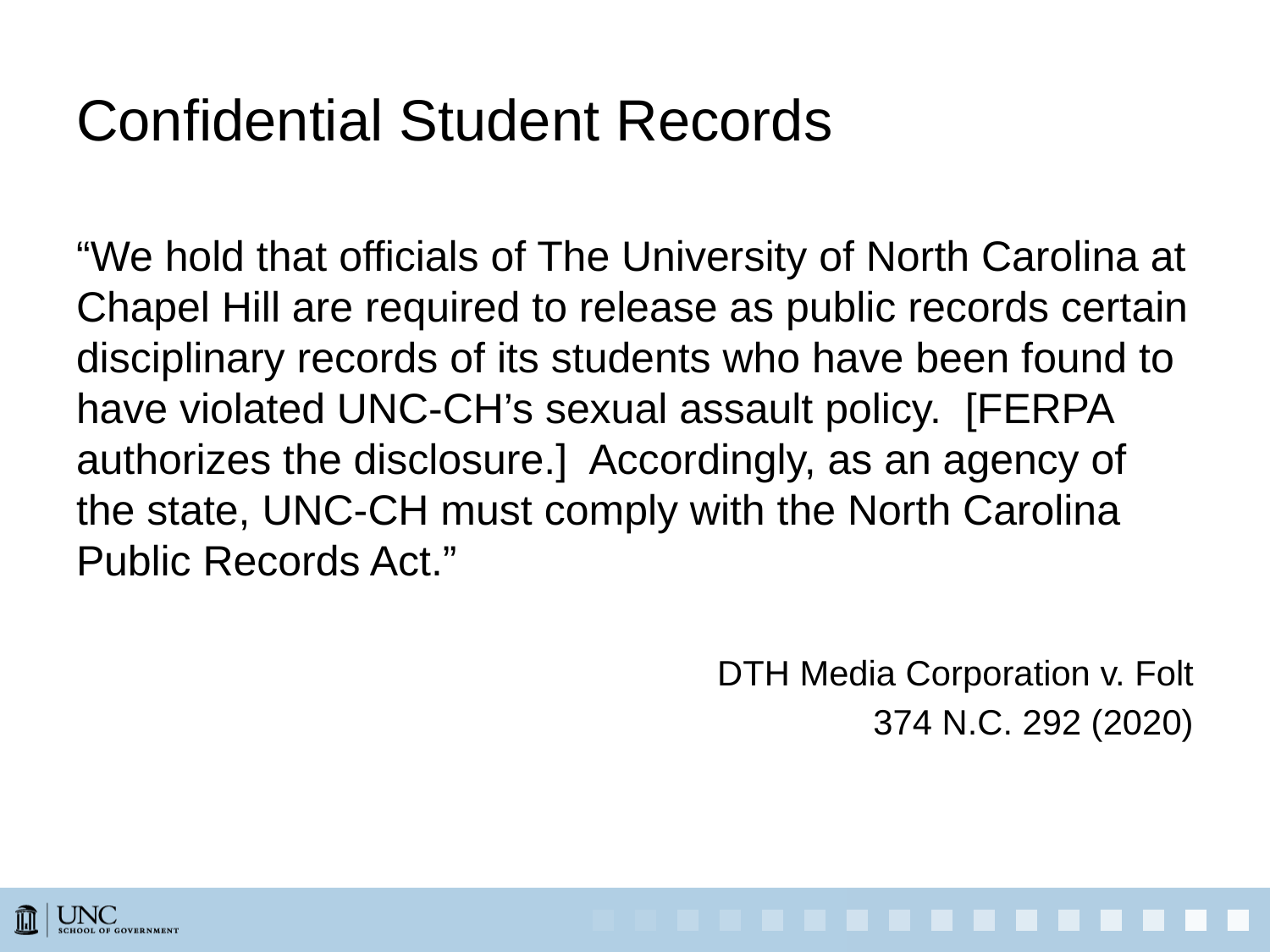

# Confidential Student Records
“We hold that officials of The University of North Carolina at Chapel Hill are required to release as public records certain disciplinary records of its students who have been found to have violated UNC-CH’s sexual assault policy.  [FERPA authorizes the disclosure.]  Accordingly, as an agency of the state, UNC-CH must comply with the North Carolina Public Records Act.”

DTH Media Corporation v. Folt
374 N.C. 292 (2020)